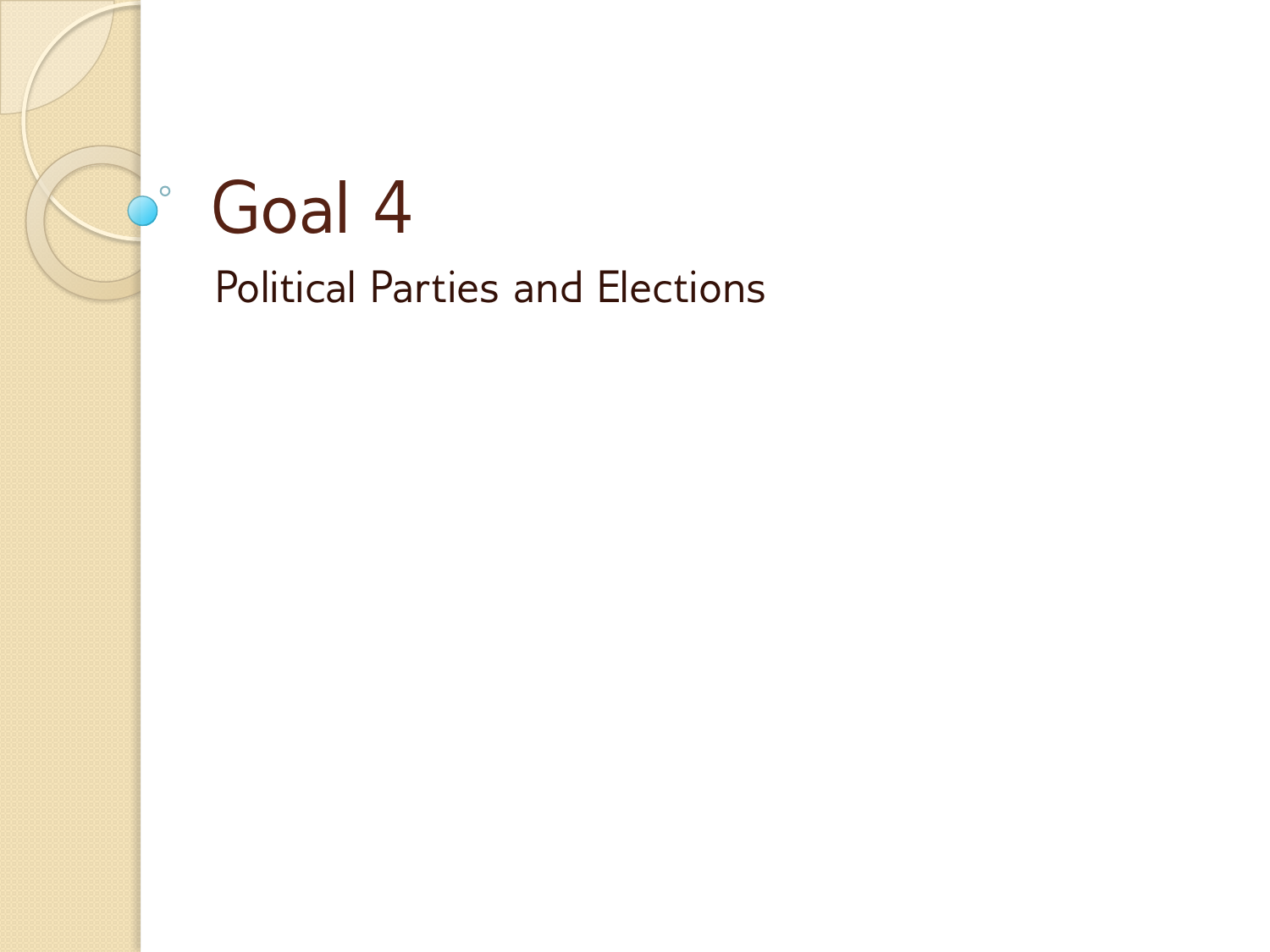

# Goal 4
Political Parties and Elections